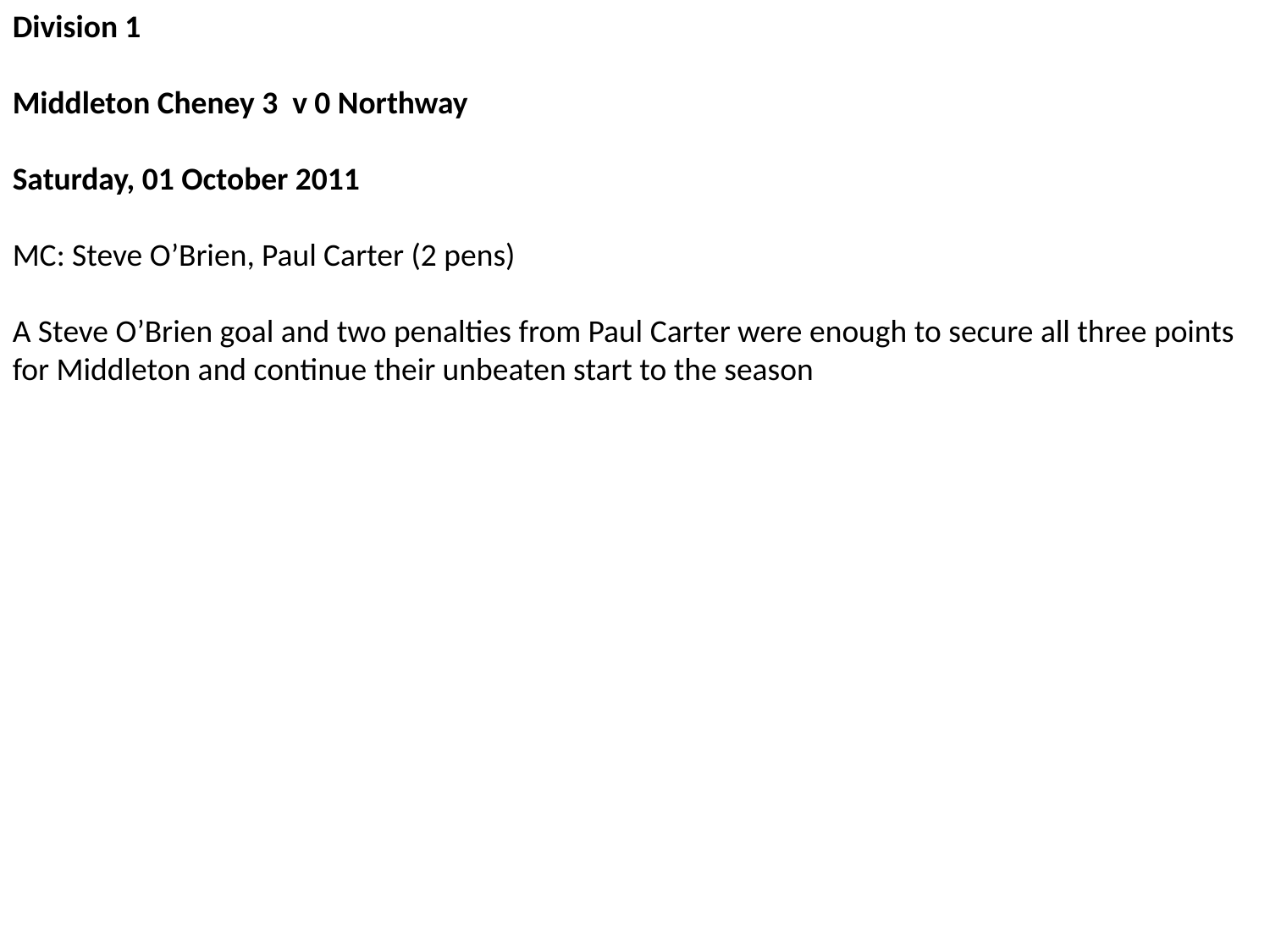

Division 1
Middleton Cheney 3  v 0 Northway
Saturday, 01 October 2011
MC: Steve O’Brien, Paul Carter (2 pens)

A Steve O’Brien goal and two penalties from Paul Carter were enough to secure all three points for Middleton and continue their unbeaten start to the season